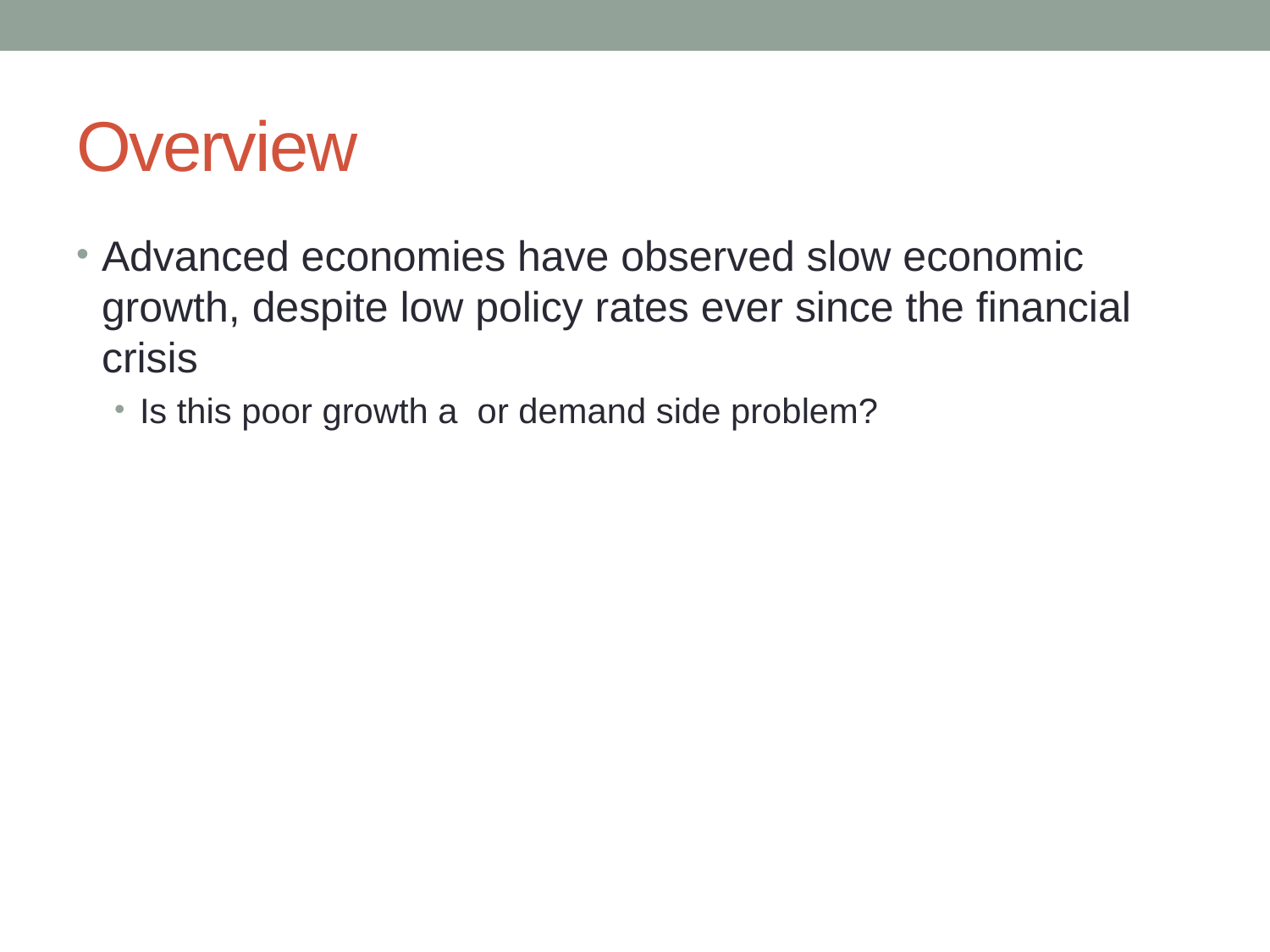

# Overview
Advanced economies have observed slow economic growth, despite low policy rates ever since the financial crisis
Is this poor growth a  or demand side problem?